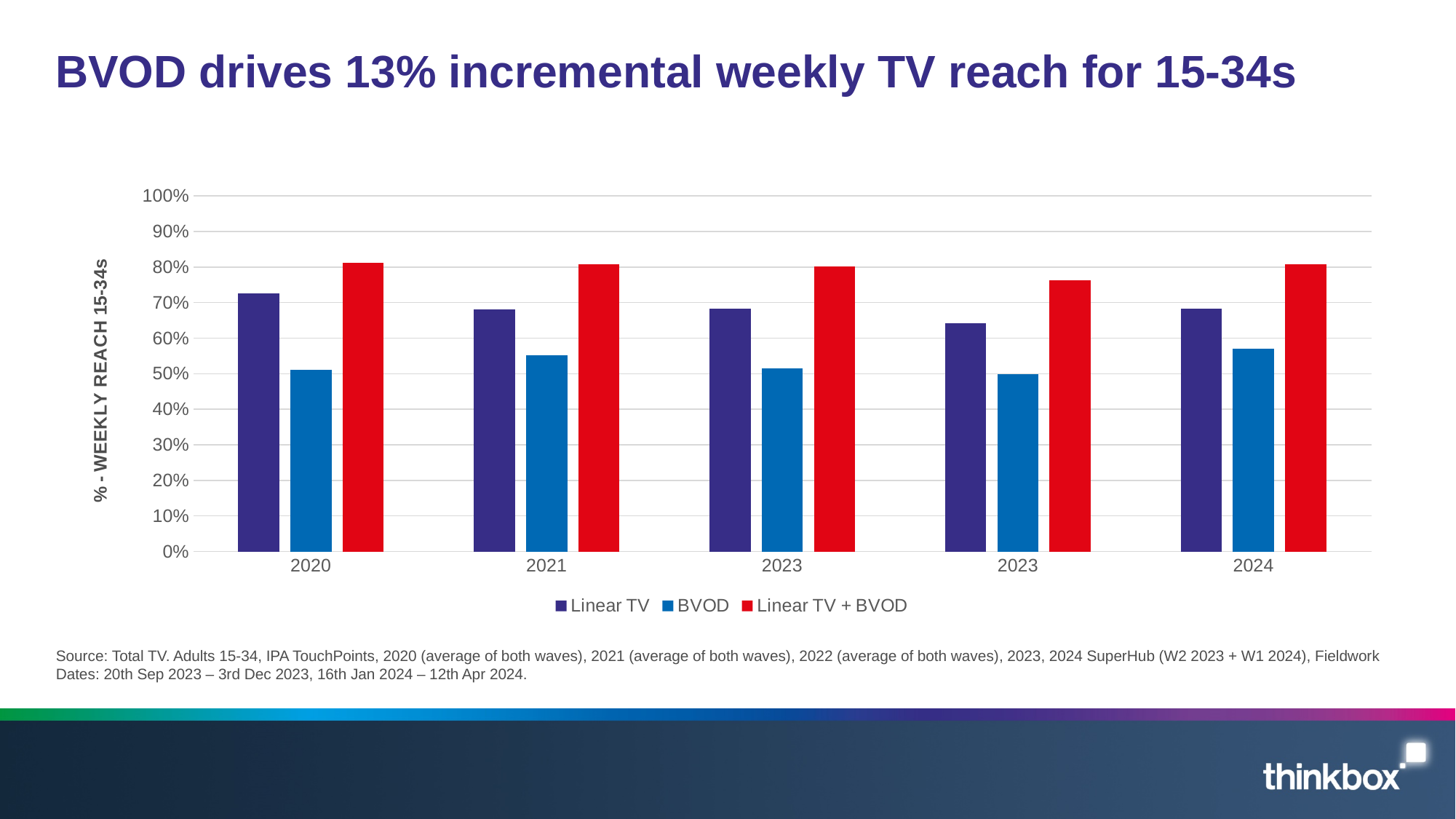

# BVOD drives 13% incremental weekly TV reach for 15-34s

### Chart

| Category | Linear TV | BVOD | Linear TV + BVOD |
|---|---|---|---|
| 2020 | 0.7259500000000001 | 0.51 | 0.81195 |
| 2021 | 0.6812 | 0.55205 | 0.8068 |
| 2023 | 0.6826 | 0.5155000000000001 | 0.8012 |
| 2023 | 0.6428 | 0.4994 | 0.7638 |
| 2024 | 0.6823 | 0.5701 | 0.8069 |
Source: Total TV. Adults 15-34, IPA TouchPoints, 2020 (average of both waves), 2021 (average of both waves), 2022 (average of both waves), 2023, 2024 SuperHub (W2 2023 + W1 2024), Fieldwork Dates: 20th Sep 2023 – 3rd Dec 2023, 16th Jan 2024 – 12th Apr 2024.